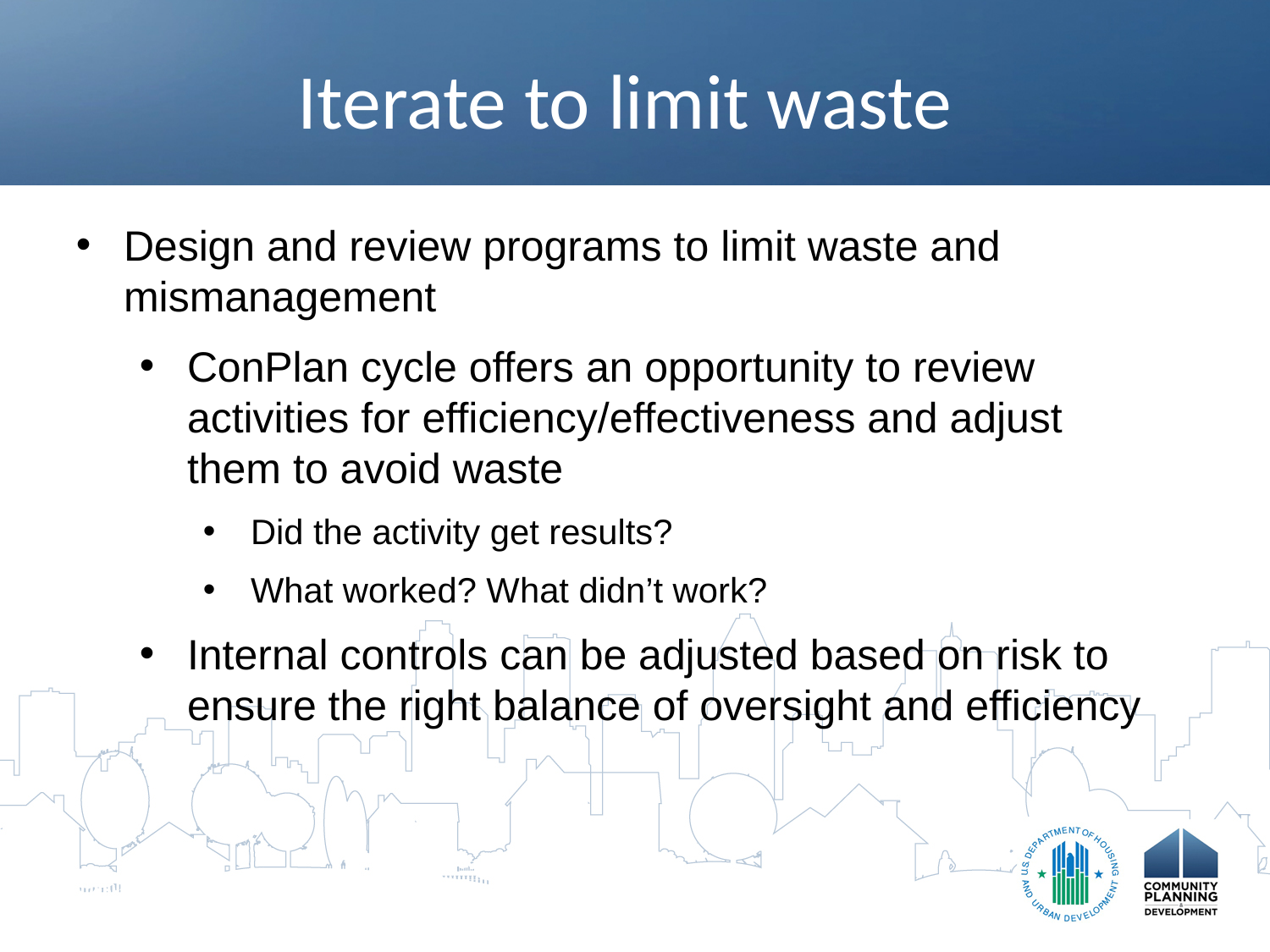

# Iterate to limit waste
Design and review programs to limit waste and mismanagement
ConPlan cycle offers an opportunity to review activities for efficiency/effectiveness and adjust them to avoid waste
Did the activity get results?
What worked? What didn’t work?
Internal controls can be adjusted based on risk to ensure the right balance of oversight and efficiency